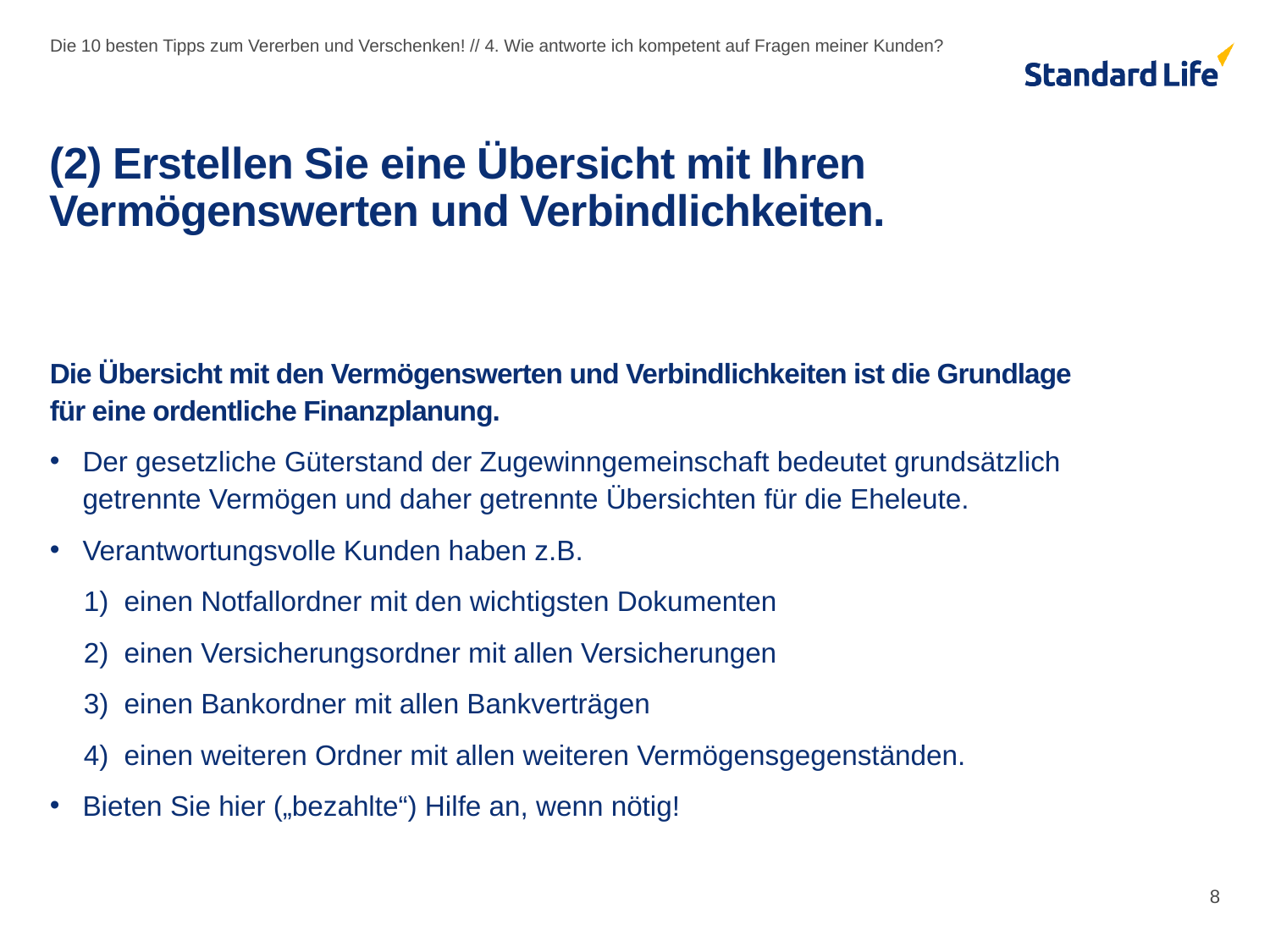

Die 10 besten Tipps zum Vererben und Verschenken! // 4. Wie antworte ich kompetent auf Fragen meiner Kunden?
# (2) Erstellen Sie eine Übersicht mit Ihren Vermögenswerten und Verbindlichkeiten.
Die Übersicht mit den Vermögenswerten und Verbindlichkeiten ist die Grundlage
für eine ordentliche Finanzplanung.
Der gesetzliche Güterstand der Zugewinngemeinschaft bedeutet grundsätzlich
getrennte Vermögen und daher getrennte Übersichten für die Eheleute.
Verantwortungsvolle Kunden haben z.B.
einen Notfallordner mit den wichtigsten Dokumenten
einen Versicherungsordner mit allen Versicherungen
einen Bankordner mit allen Bankverträgen
einen weiteren Ordner mit allen weiteren Vermögensgegenständen.
Bieten Sie hier („bezahlte“) Hilfe an, wenn nötig!
8